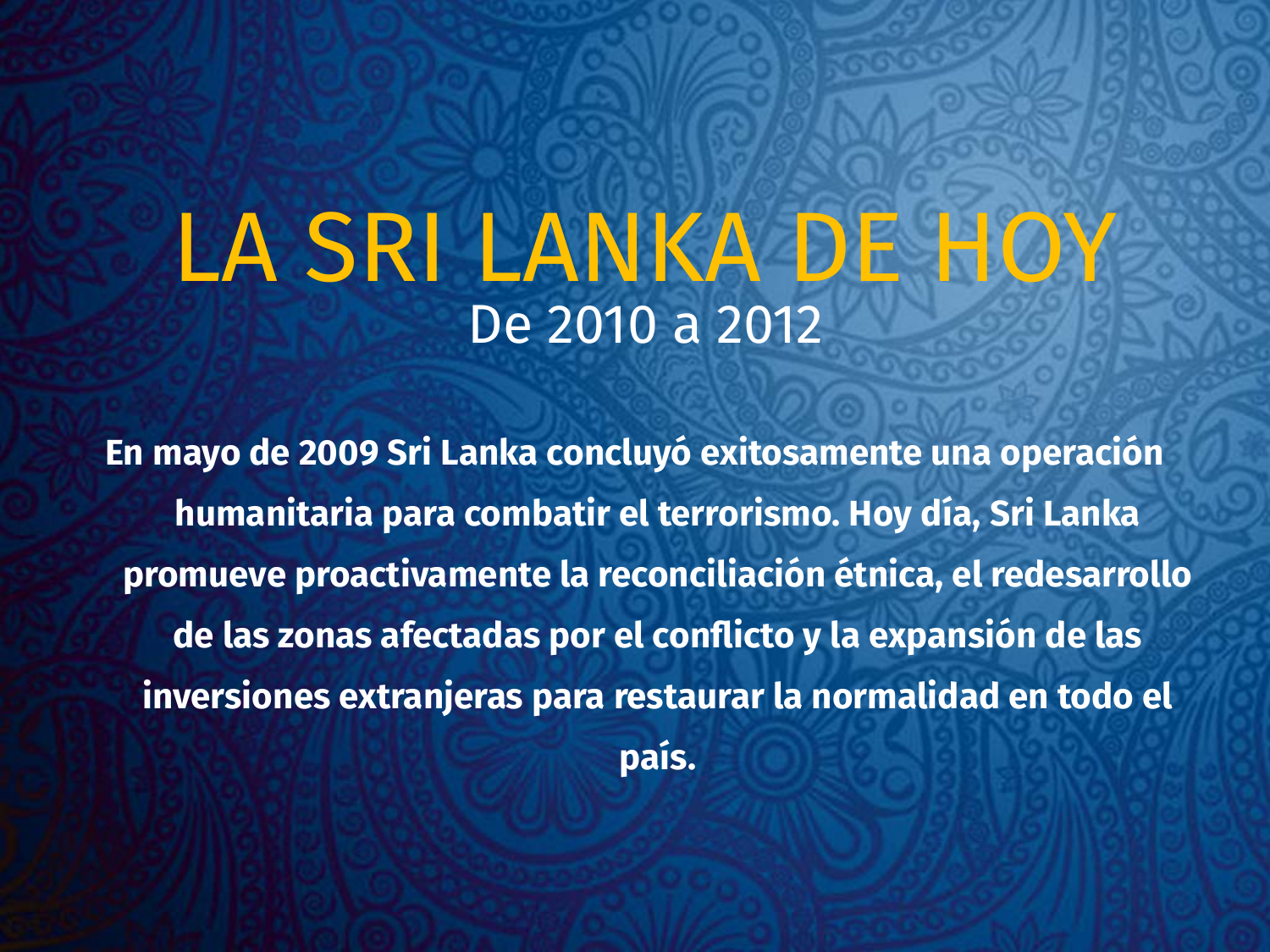

# LA SRI LANKA DE HOY De 2010 a 2012
En mayo de 2009 Sri Lanka concluyó exitosamente una operación humanitaria para combatir el terrorismo. Hoy día, Sri Lanka promueve proactivamente la reconciliación étnica, el redesarrollo de las zonas afectadas por el conflicto y la expansión de las inversiones extranjeras para restaurar la normalidad en todo el país.